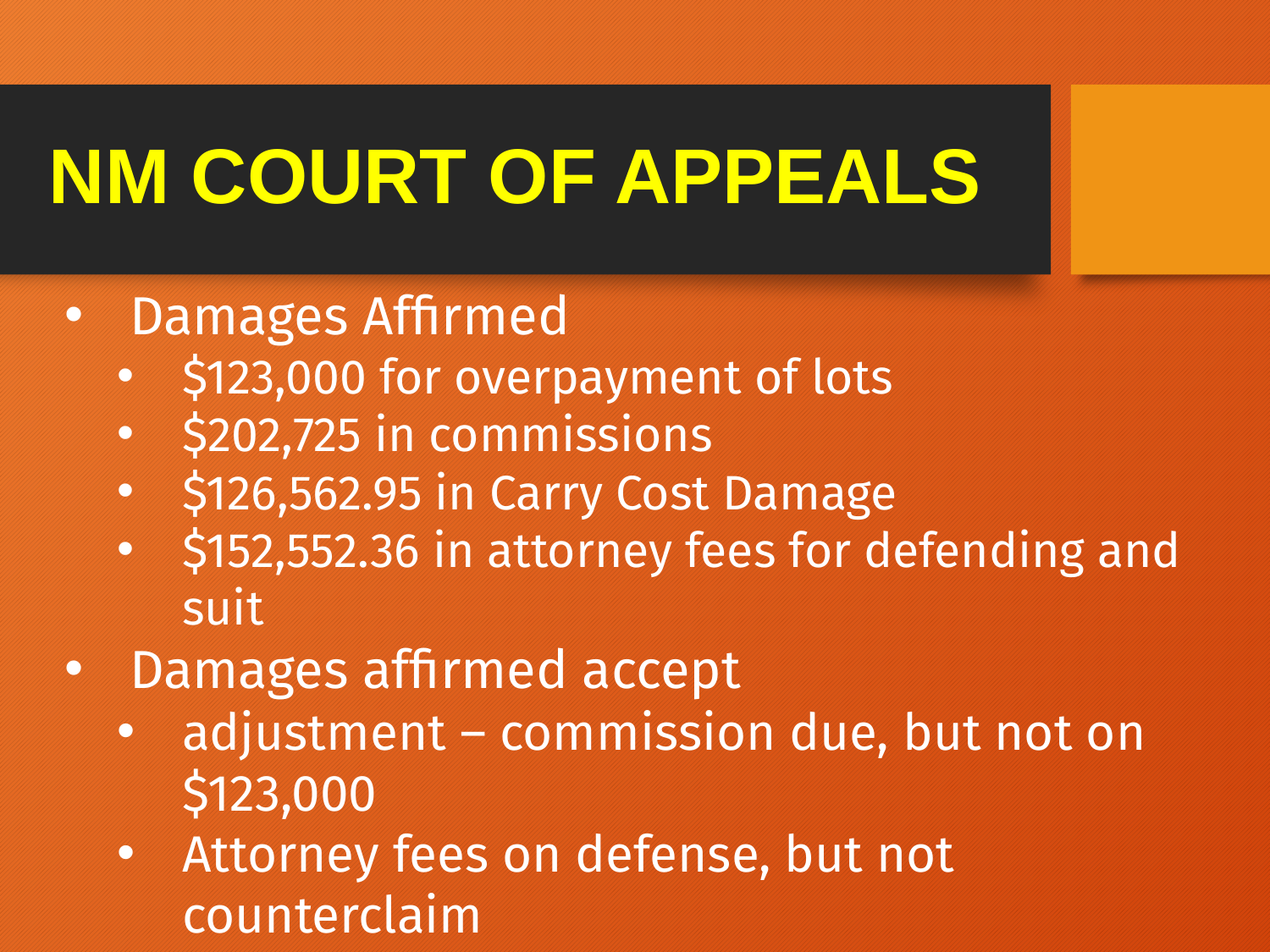

# NM COURT OF APPEALS
Damages Affirmed
$123,000 for overpayment of lots
$202,725 in commissions
$126,562.95 in Carry Cost Damage
$152,552.36 in attorney fees for defending and suit
Damages affirmed accept
adjustment – commission due, but not on $123,000
Attorney fees on defense, but not counterclaim